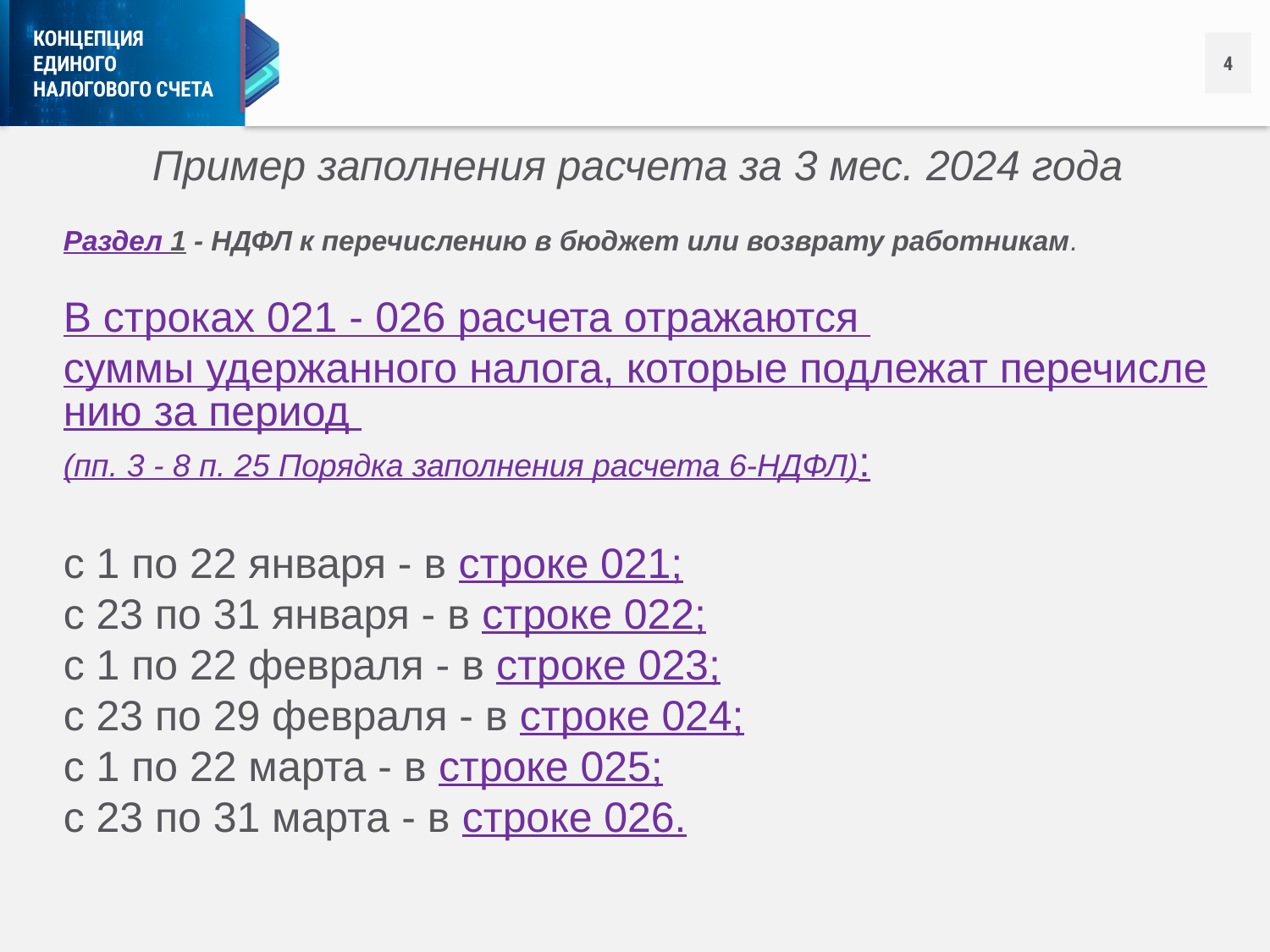

Пример заполнения расчета за 3 мес. 2024 года

Раздел 1 - НДФЛ к перечислению в бюджет или возврату работникам.

В строках 021 - 026 расчета отражаются суммы удержанного налога, которые подлежат перечислению за период (пп. 3 - 8 п. 25 Порядка заполнения расчета 6-НДФЛ):

с 1 по 22 января - в строке 021;
с 23 по 31 января - в строке 022;
с 1 по 22 февраля - в строке 023;
с 23 по 29 февраля - в строке 024;
с 1 по 22 марта - в строке 025;
с 23 по 31 марта - в строке 026.